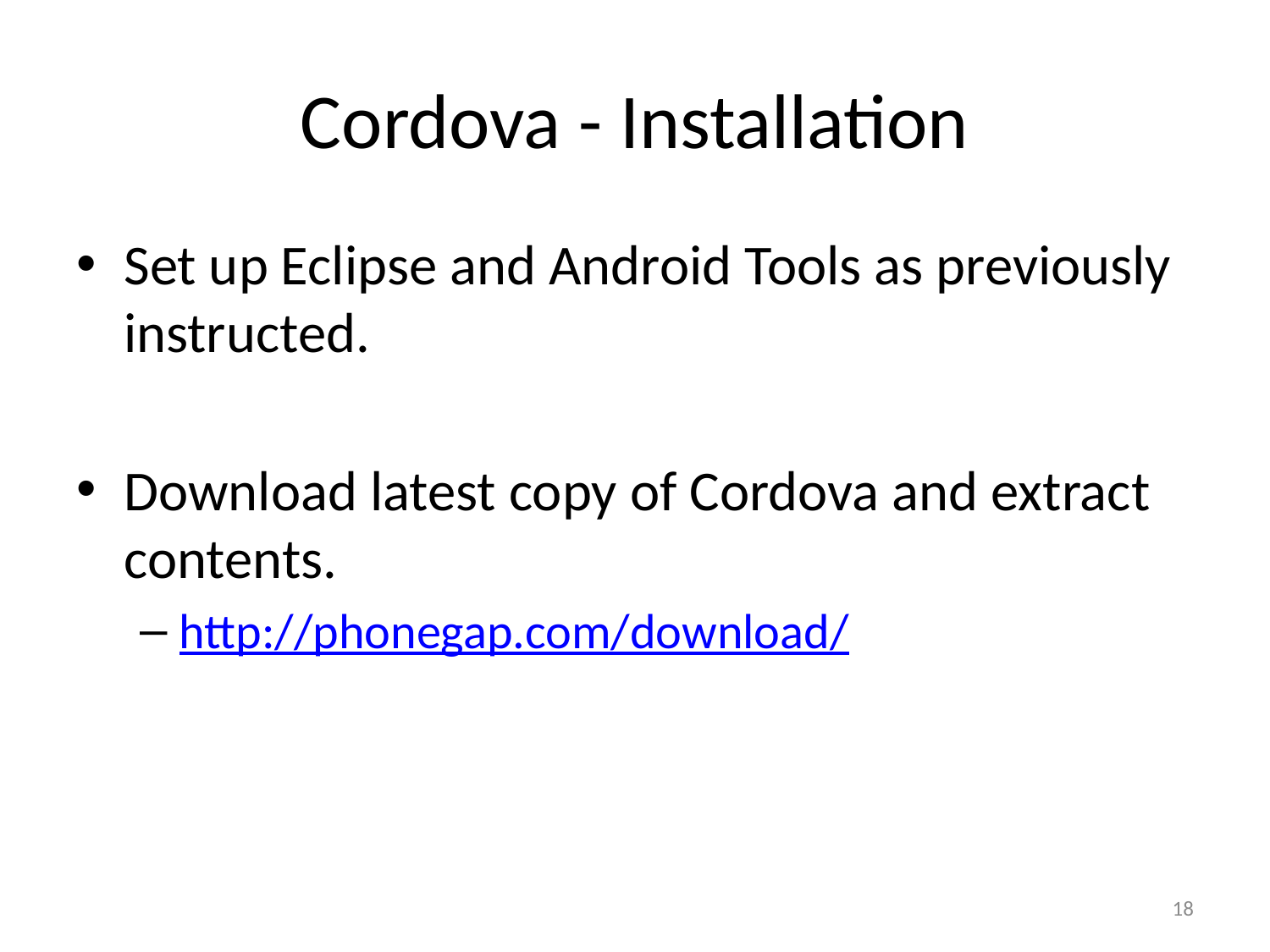

# Cordova - Installation
Set up Eclipse and Android Tools as previously instructed.

Download latest copy of Cordova and extract contents.
http://phonegap.com/download/

18